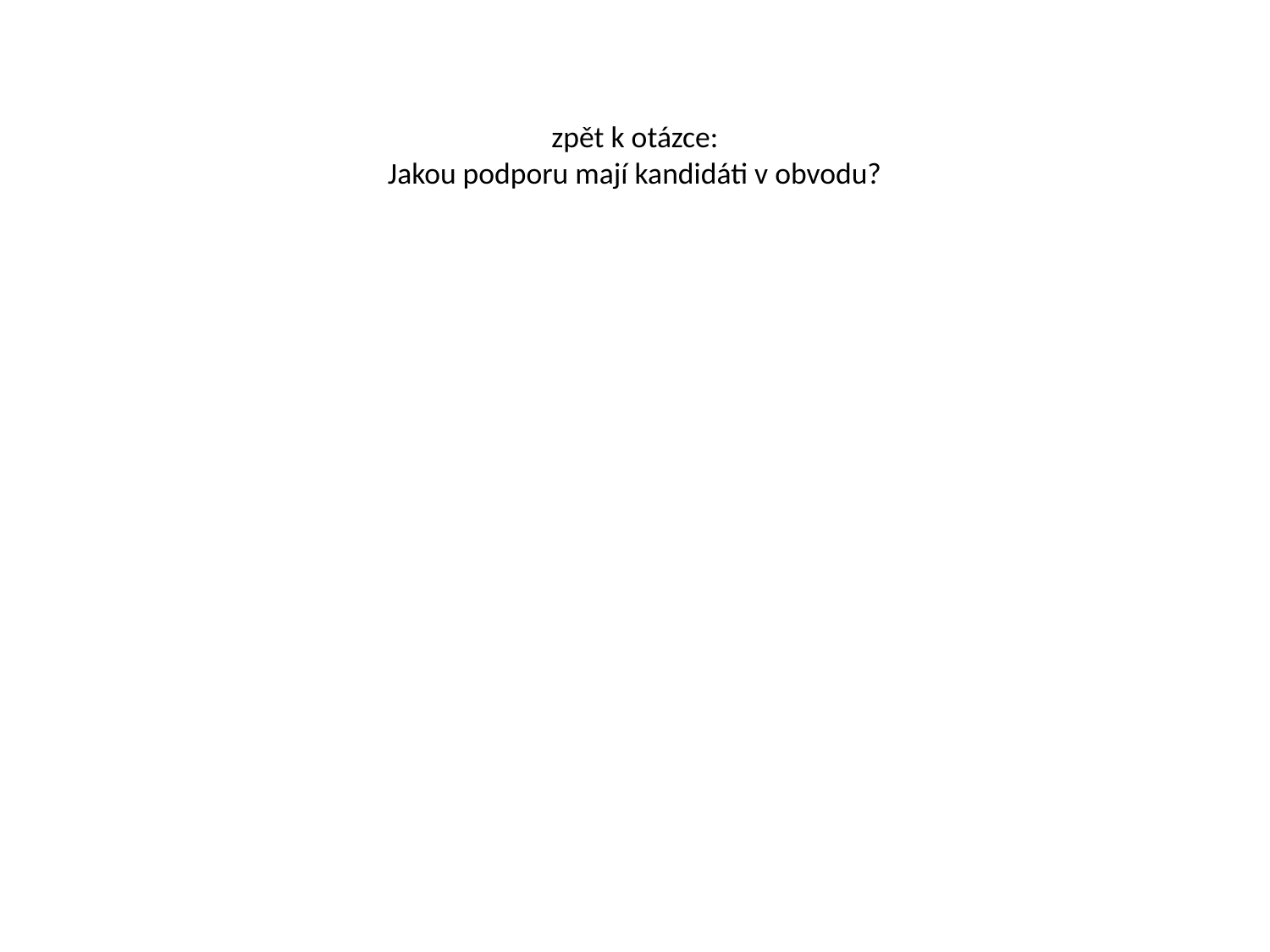

# zpět k otázce: Jakou podporu mají kandidáti v obvodu?